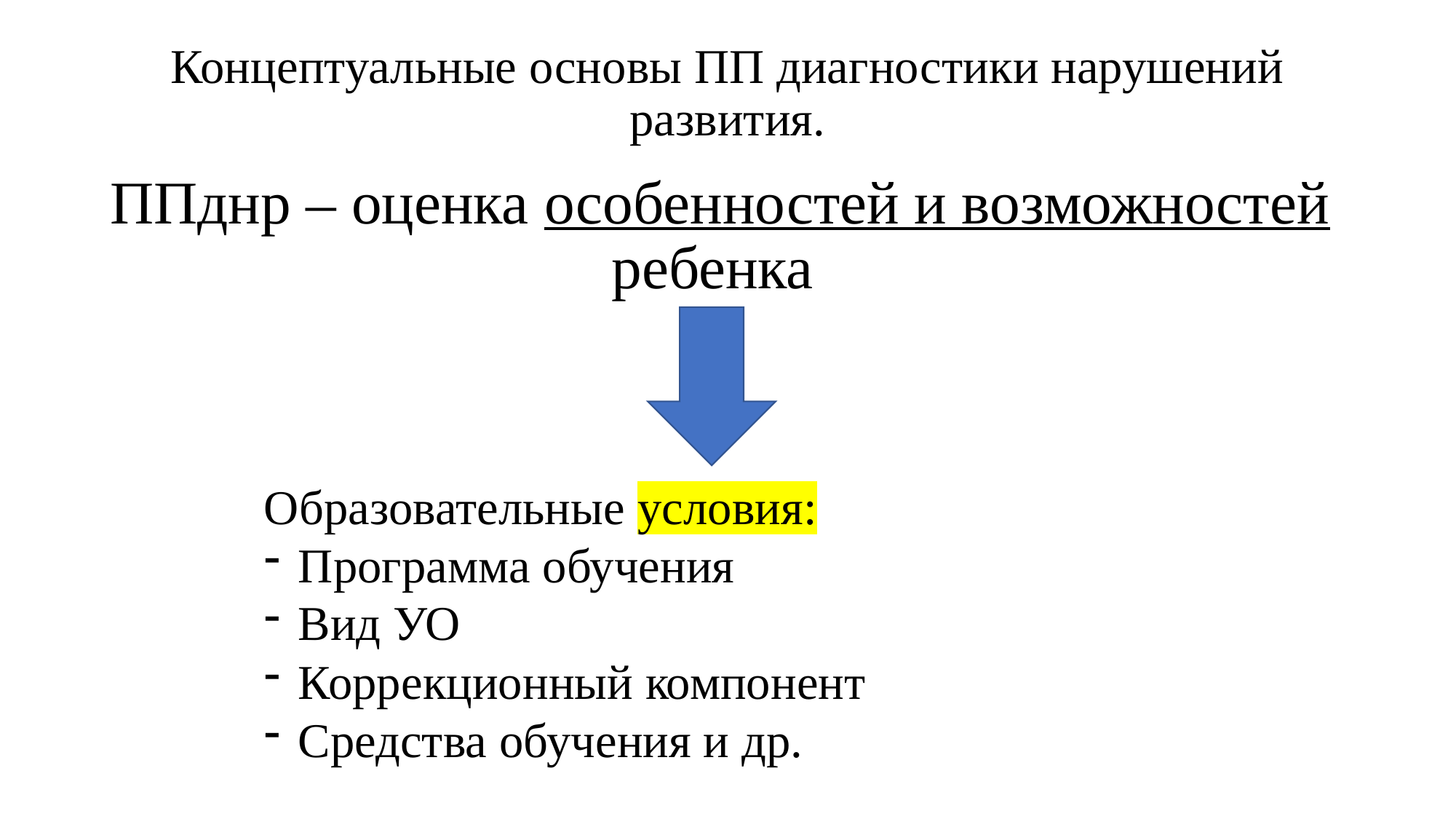

# Концептуальные основы ПП диагностики нарушений развития.
ППднр – оценка особенностей и возможностей ребенка

Образовательные условия:
Программа обучения
Вид УО
Коррекционный компонент
Средства обучения и др.